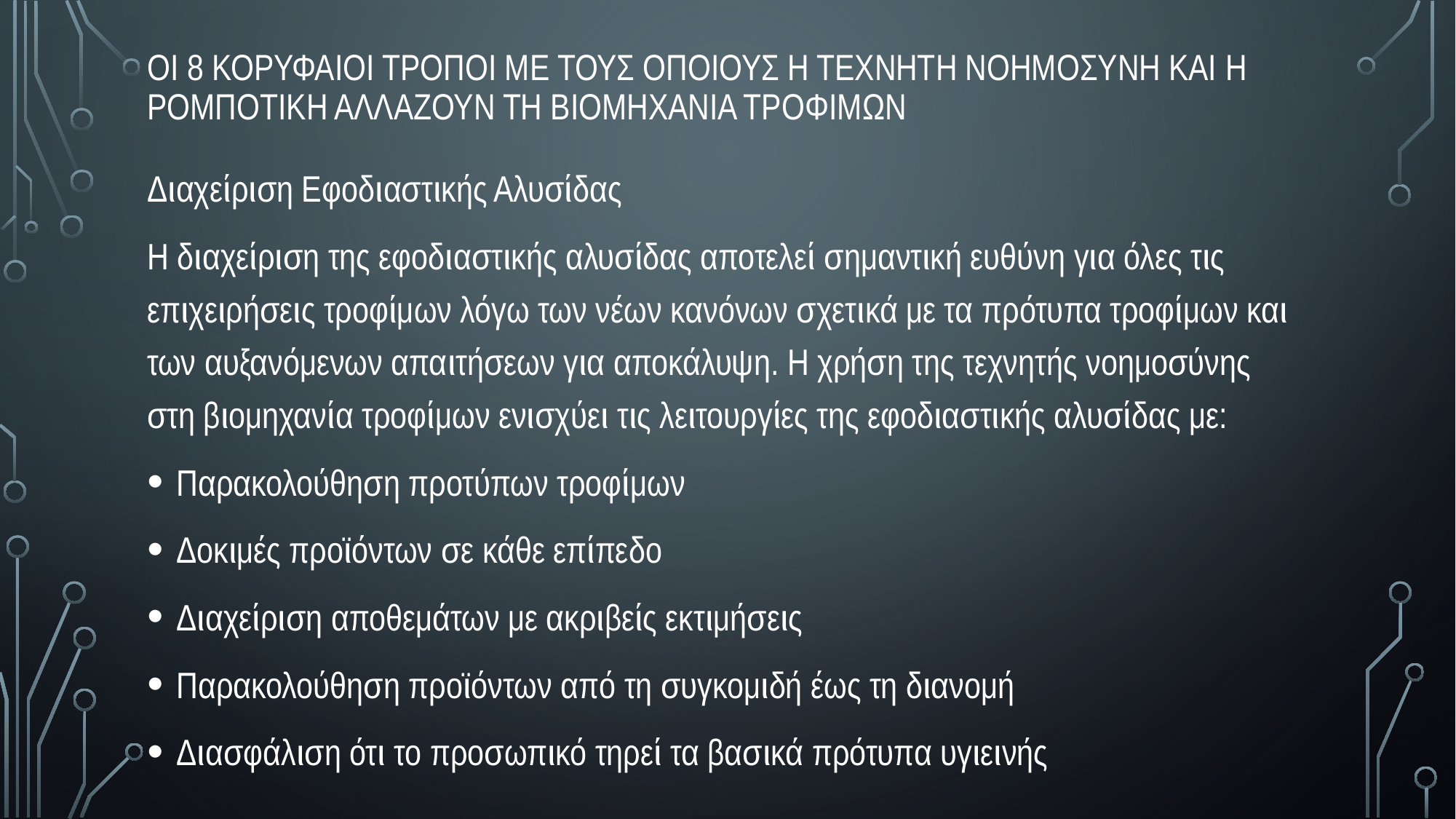

Οι 8 κορυφαιοι τροποι με τους οποιους η τεχνητη νοημοσυνη και η ρομποτικη αλλαζουν τη βιομηχανια τροφιμων
Διαχείριση Εφοδιαστικής Αλυσίδας
Η διαχείριση της εφοδιαστικής αλυσίδας αποτελεί σημαντική ευθύνη για όλες τις επιχειρήσεις τροφίμων λόγω των νέων κανόνων σχετικά με τα πρότυπα τροφίμων και των αυξανόμενων απαιτήσεων για αποκάλυψη. Η χρήση της τεχνητής νοημοσύνης στη βιομηχανία τροφίμων ενισχύει τις λειτουργίες της εφοδιαστικής αλυσίδας με:
Παρακολούθηση προτύπων τροφίμων
Δοκιμές προϊόντων σε κάθε επίπεδο
Διαχείριση αποθεμάτων με ακριβείς εκτιμήσεις
Παρακολούθηση προϊόντων από τη συγκομιδή έως τη διανομή
Διασφάλιση ότι το προσωπικό τηρεί τα βασικά πρότυπα υγιεινής